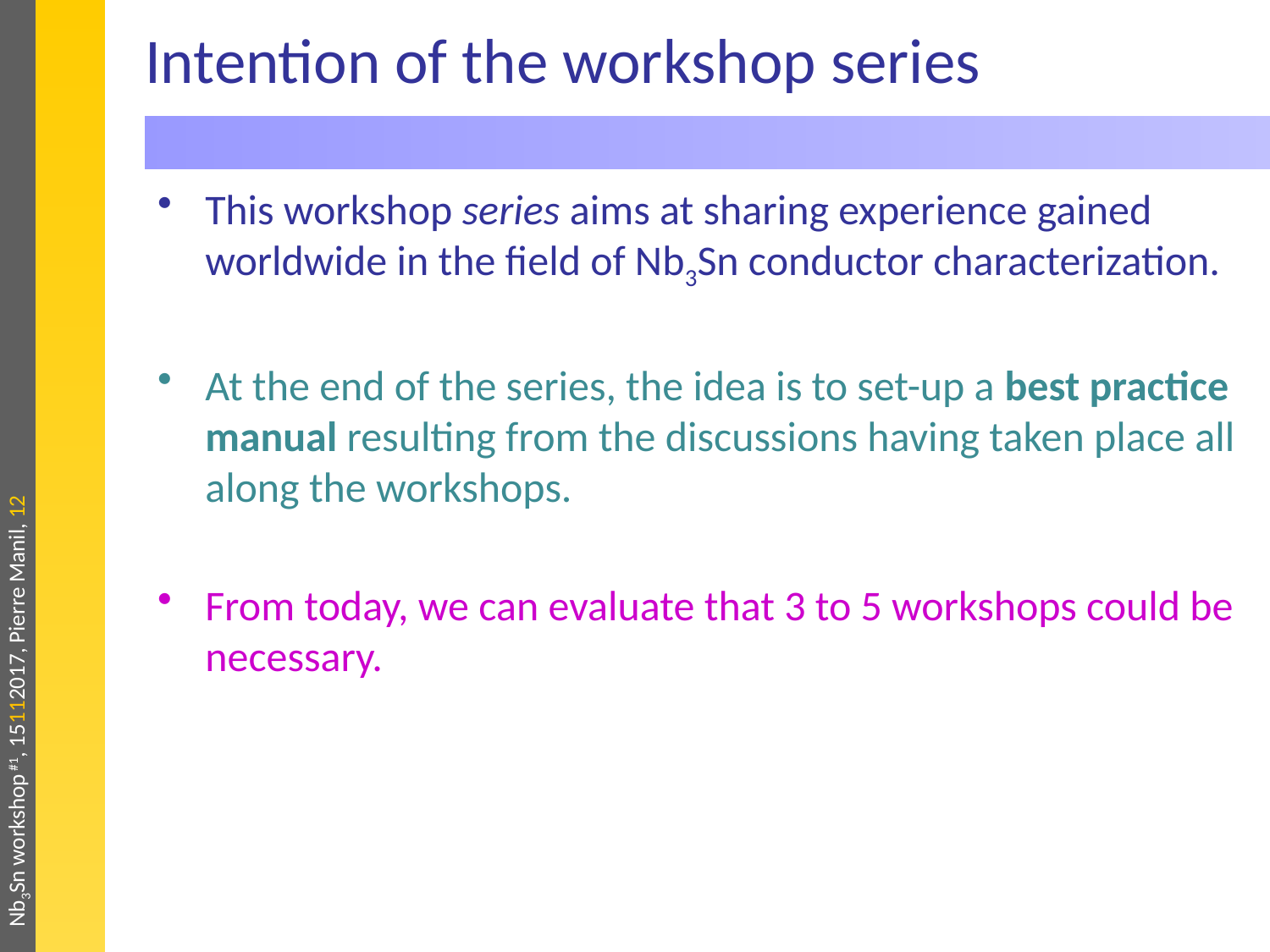

# Intention of the workshop series
This workshop series aims at sharing experience gained worldwide in the field of Nb3Sn conductor characterization.

At the end of the series, the idea is to set-up a best practice manual resulting from the discussions having taken place all along the workshops.

From today, we can evaluate that 3 to 5 workshops could be necessary.